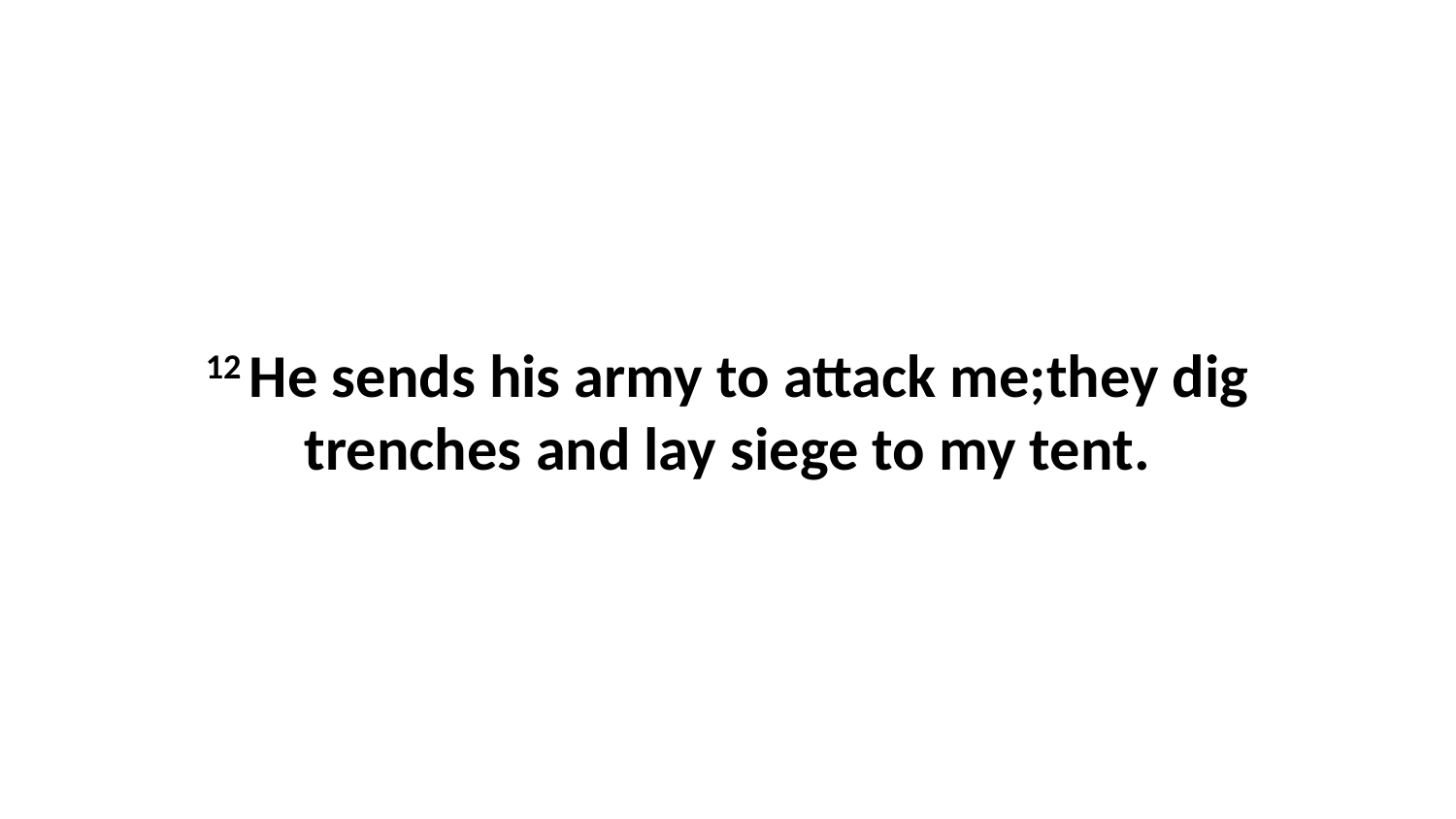

12 He sends his army to attack me;they dig trenches and lay siege to my tent.